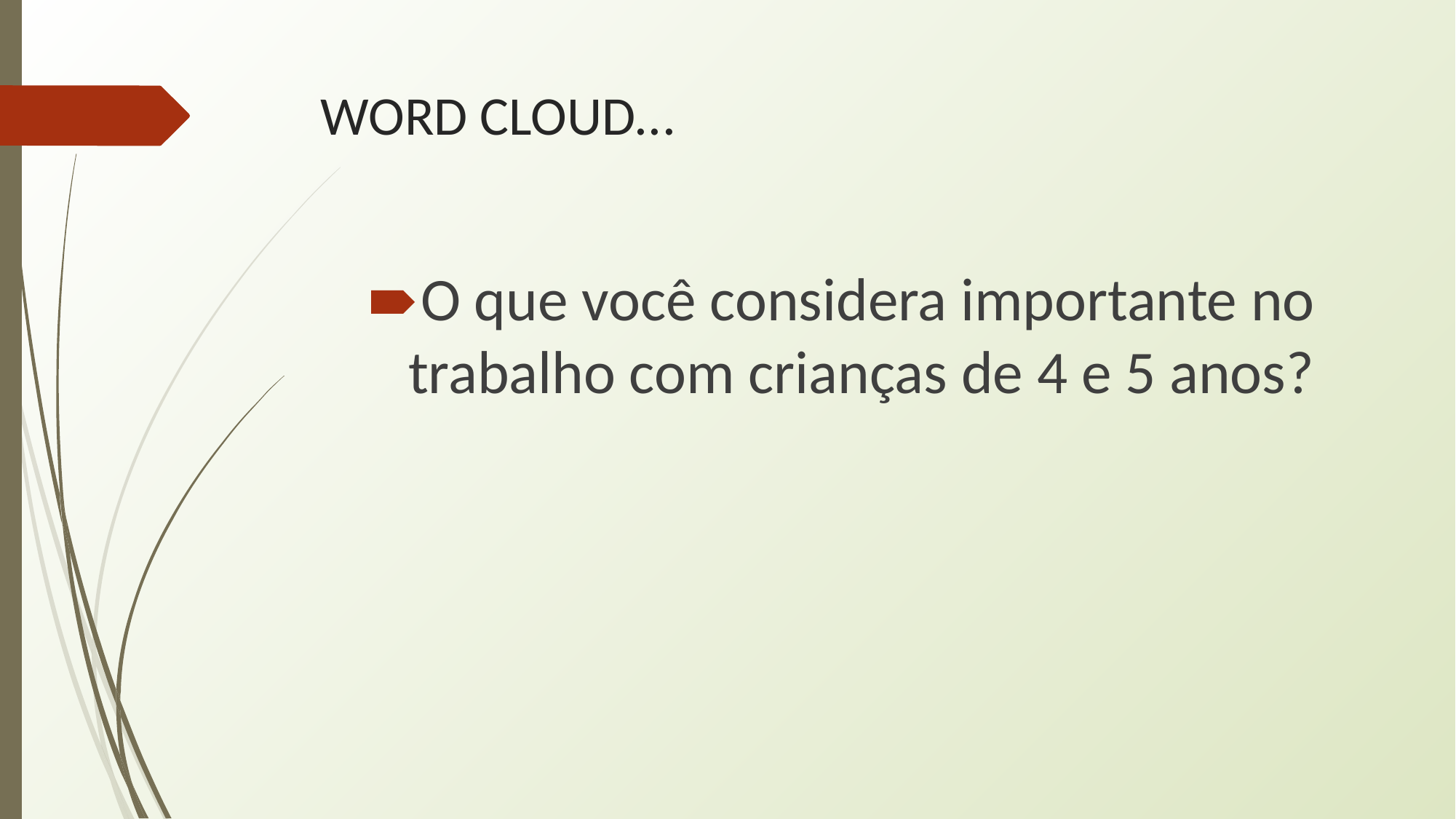

# WORD CLOUD...
O que você considera importante no trabalho com crianças de 4 e 5 anos?